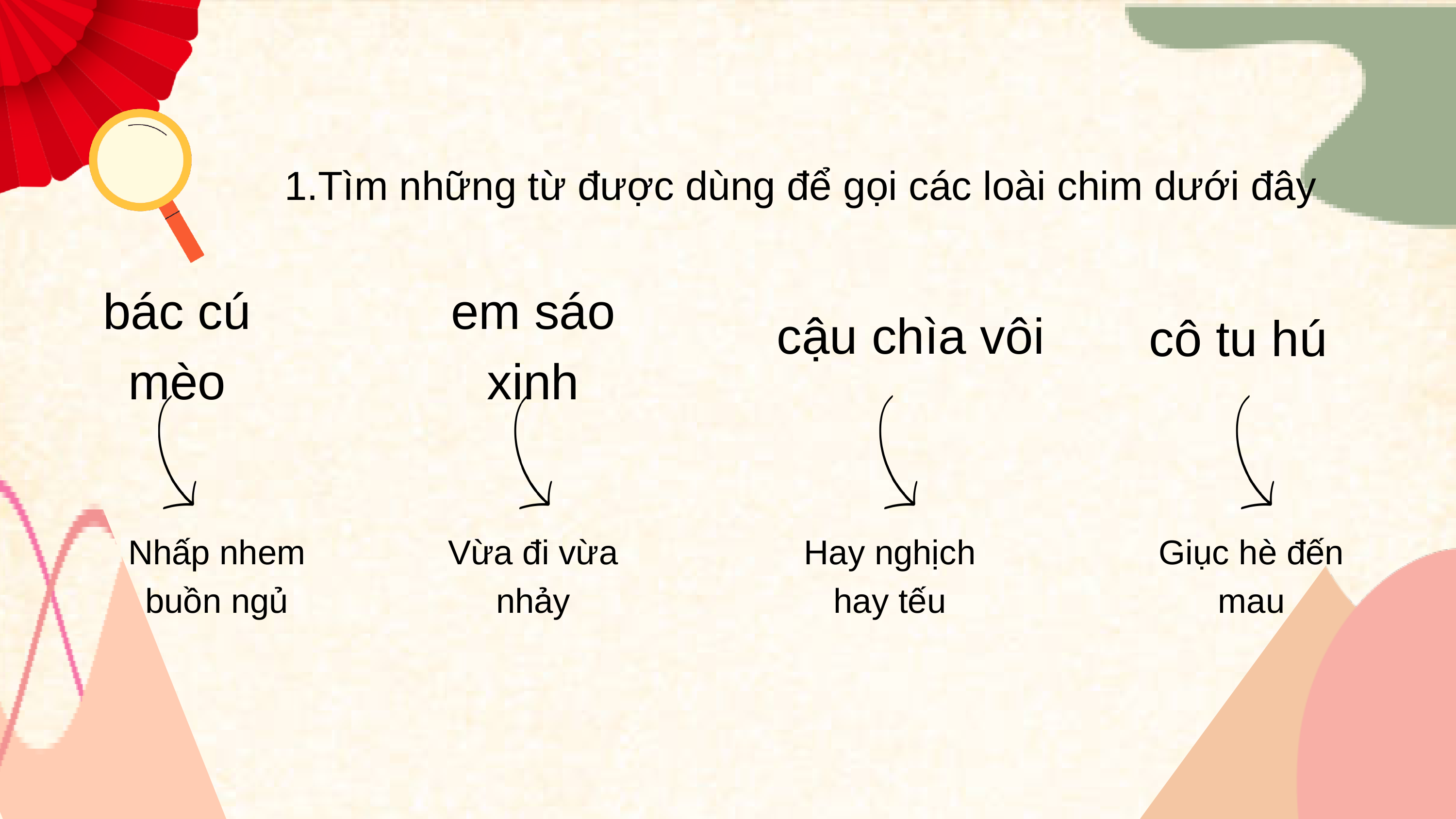

1.Tìm những từ được dùng để gọi các loài chim dưới đây
em sáo xinh
bác cú mèo
cậu chìa vôi
cô tu hú

Nhấp nhem buồn ngủ
Vừa đi vừa nhảy
Hay nghịch hay tếu
Giục hè đến mau